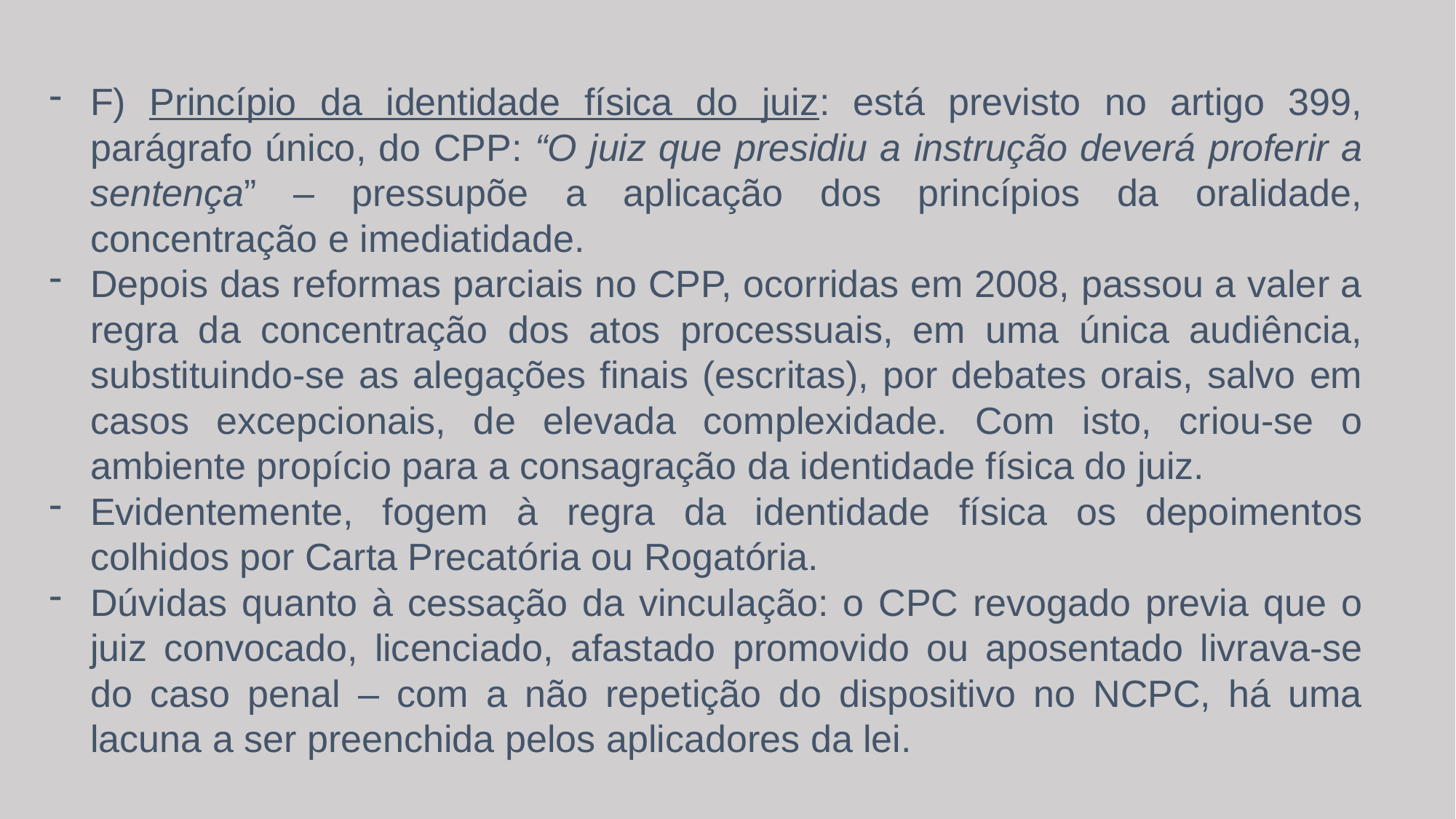

F) Princípio da identidade física do juiz: está previsto no artigo 399, parágrafo único, do CPP: “O juiz que presidiu a instrução deverá proferir a sentença” – pressupõe a aplicação dos princípios da oralidade, concentração e imediatidade.
Depois das reformas parciais no CPP, ocorridas em 2008, passou a valer a regra da concentração dos atos processuais, em uma única audiência, substituindo-se as alegações finais (escritas), por debates orais, salvo em casos excepcionais, de elevada complexidade. Com isto, criou-se o ambiente propício para a consagração da identidade física do juiz.
Evidentemente, fogem à regra da identidade física os depoimentos colhidos por Carta Precatória ou Rogatória.
Dúvidas quanto à cessação da vinculação: o CPC revogado previa que o juiz convocado, licenciado, afastado promovido ou aposentado livrava-se do caso penal – com a não repetição do dispositivo no NCPC, há uma lacuna a ser preenchida pelos aplicadores da lei.